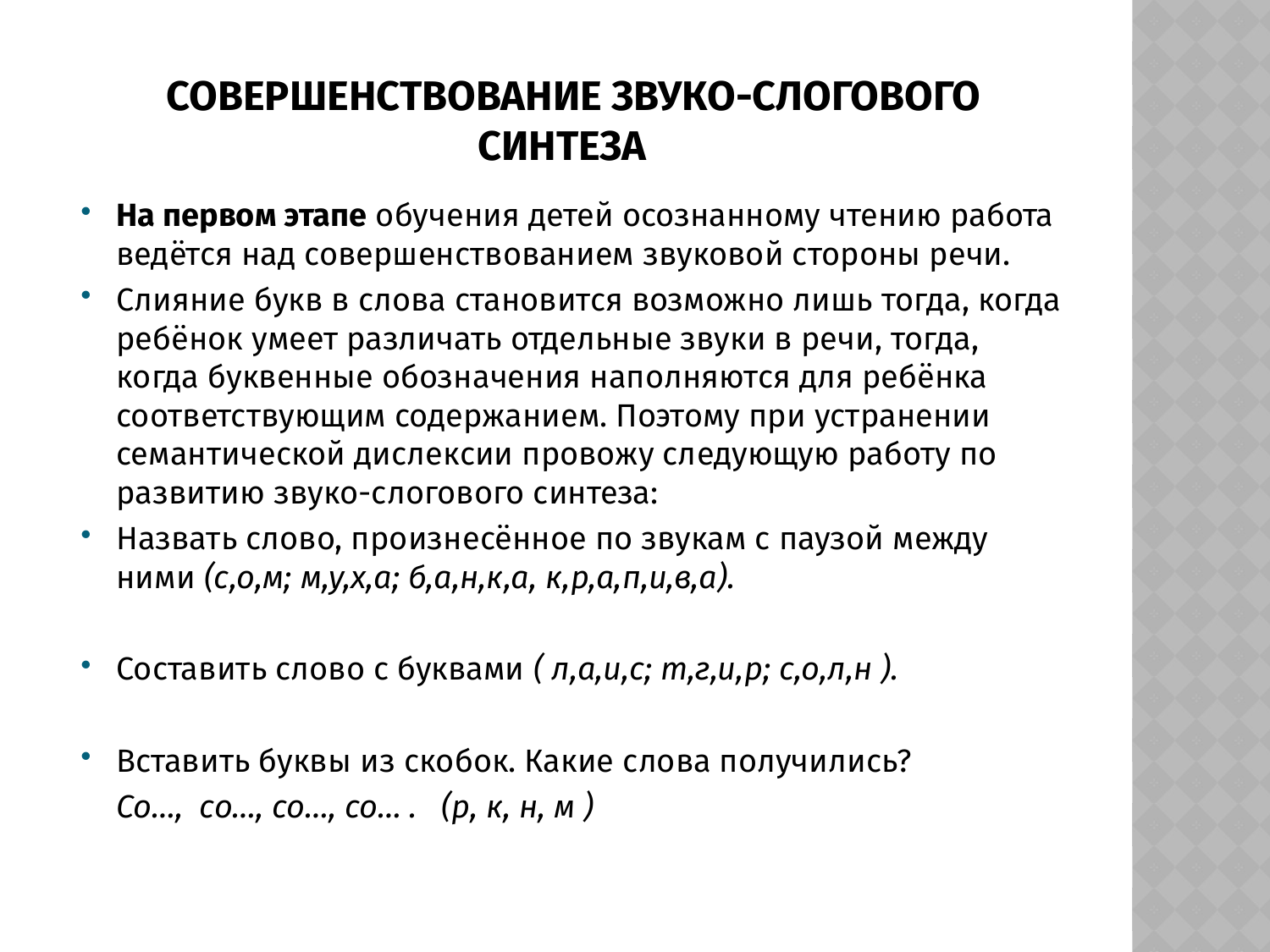

# Совершенствование звуко-слогового синтеза
На первом этапе обучения детей осознанному чтению работа ведётся над совершенствованием звуковой стороны речи.
Слияние букв в слова становится возможно лишь тогда, когда ребёнок умеет различать отдельные звуки в речи, тогда, когда буквенные обозначения наполняются для ребёнка соответствующим содержанием. Поэтому при устранении семантической дислексии провожу следующую работу по развитию звуко-слогового синтеза:
Назвать слово, произнесённое по звукам с паузой между ними (с,о,м; м,у,х,а; б,а,н,к,а, к,р,а,п,и,в,а).

Составить слово с буквами ( л,а,и,с; т,г,и,р; с,о,л,н ).

Вставить буквы из скобок. Какие слова получились?
	Со…,  со…, со…, со… .   (р, к, н, м )